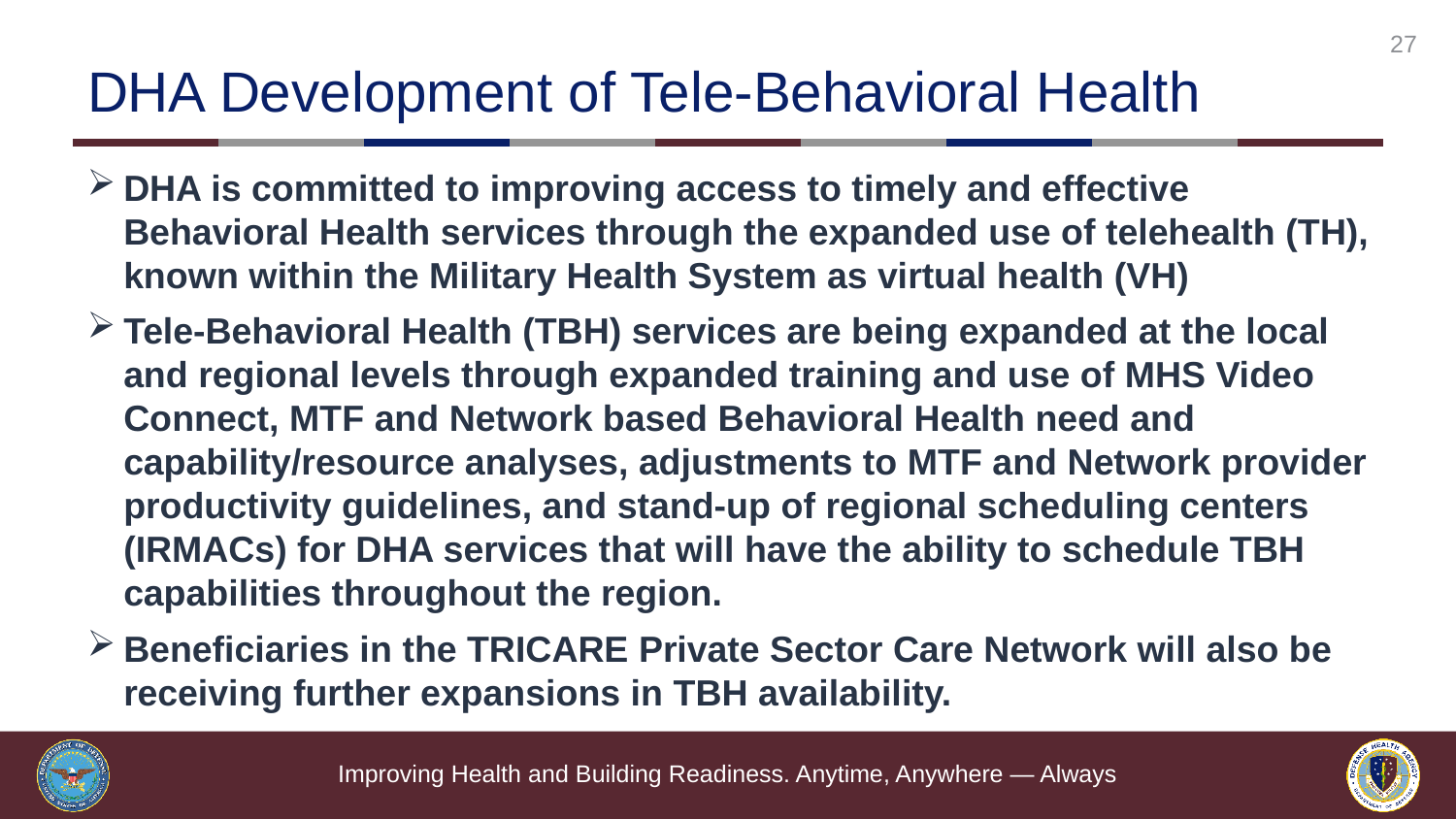

# DHA Development of Tele-Behavioral Health
27
DHA is committed to improving access to timely and effective Behavioral Health services through the expanded use of telehealth (TH), known within the Military Health System as virtual health (VH)
Tele-Behavioral Health (TBH) services are being expanded at the local and regional levels through expanded training and use of MHS Video Connect, MTF and Network based Behavioral Health need and capability/resource analyses, adjustments to MTF and Network provider productivity guidelines, and stand-up of regional scheduling centers (IRMACs) for DHA services that will have the ability to schedule TBH capabilities throughout the region.
Beneficiaries in the TRICARE Private Sector Care Network will also be receiving further expansions in TBH availability.